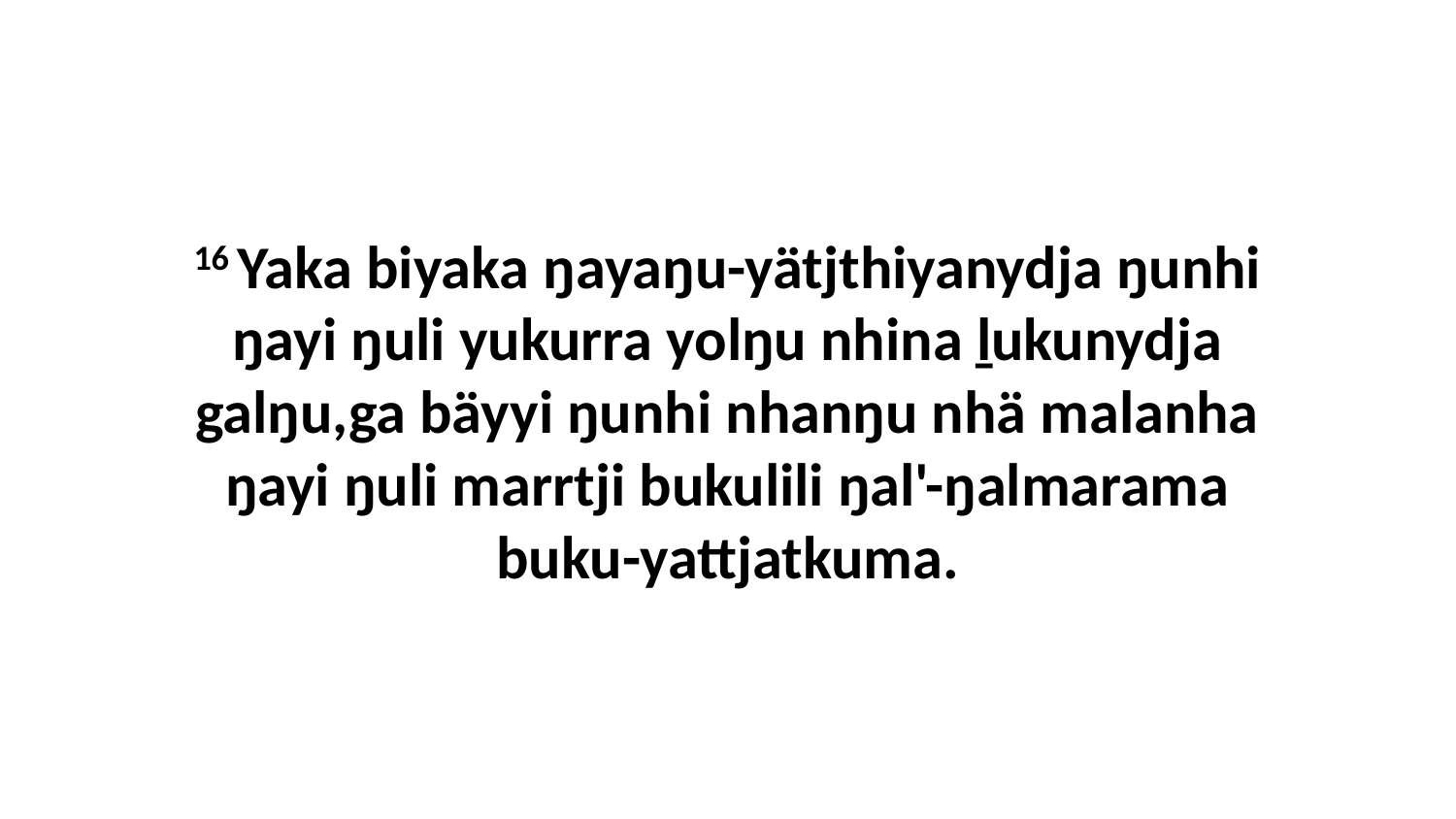

16 Yaka biyaka ŋayaŋu-yätjthiyanydja ŋunhi ŋayi ŋuli yukurra yolŋu nhina ḻukunydja galŋu,ga bäyyi ŋunhi nhanŋu nhä malanha ŋayi ŋuli marrtji bukulili ŋal'-ŋalmarama buku-yattjatkuma.